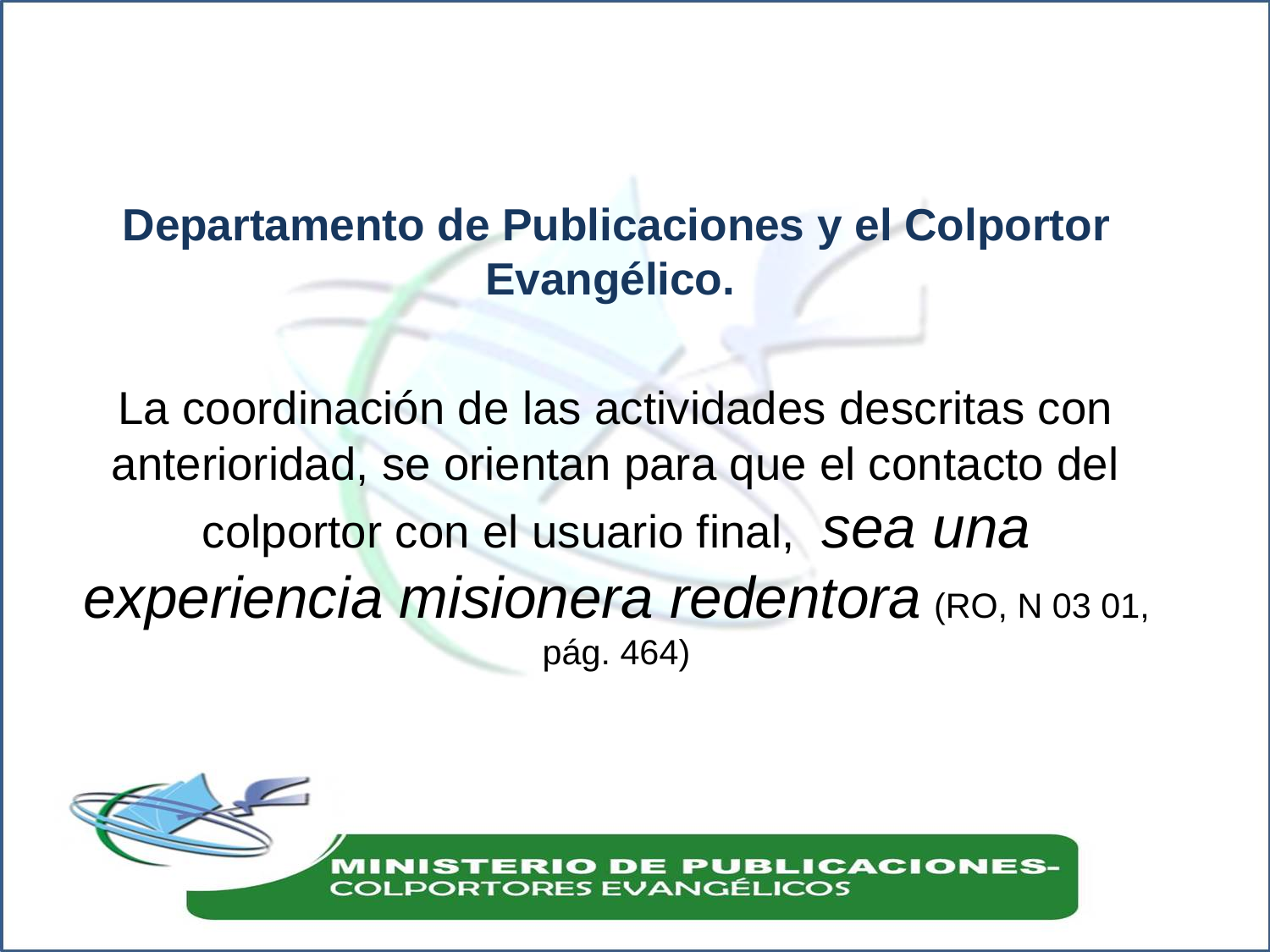

Departamento de Publicaciones y el Colportor Evangélico.

La coordinación de las actividades descritas con anterioridad, se orientan para que el contacto del colportor con el usuario final,  sea una experiencia misionera redentora (RO, N 03 01, pág. 464)